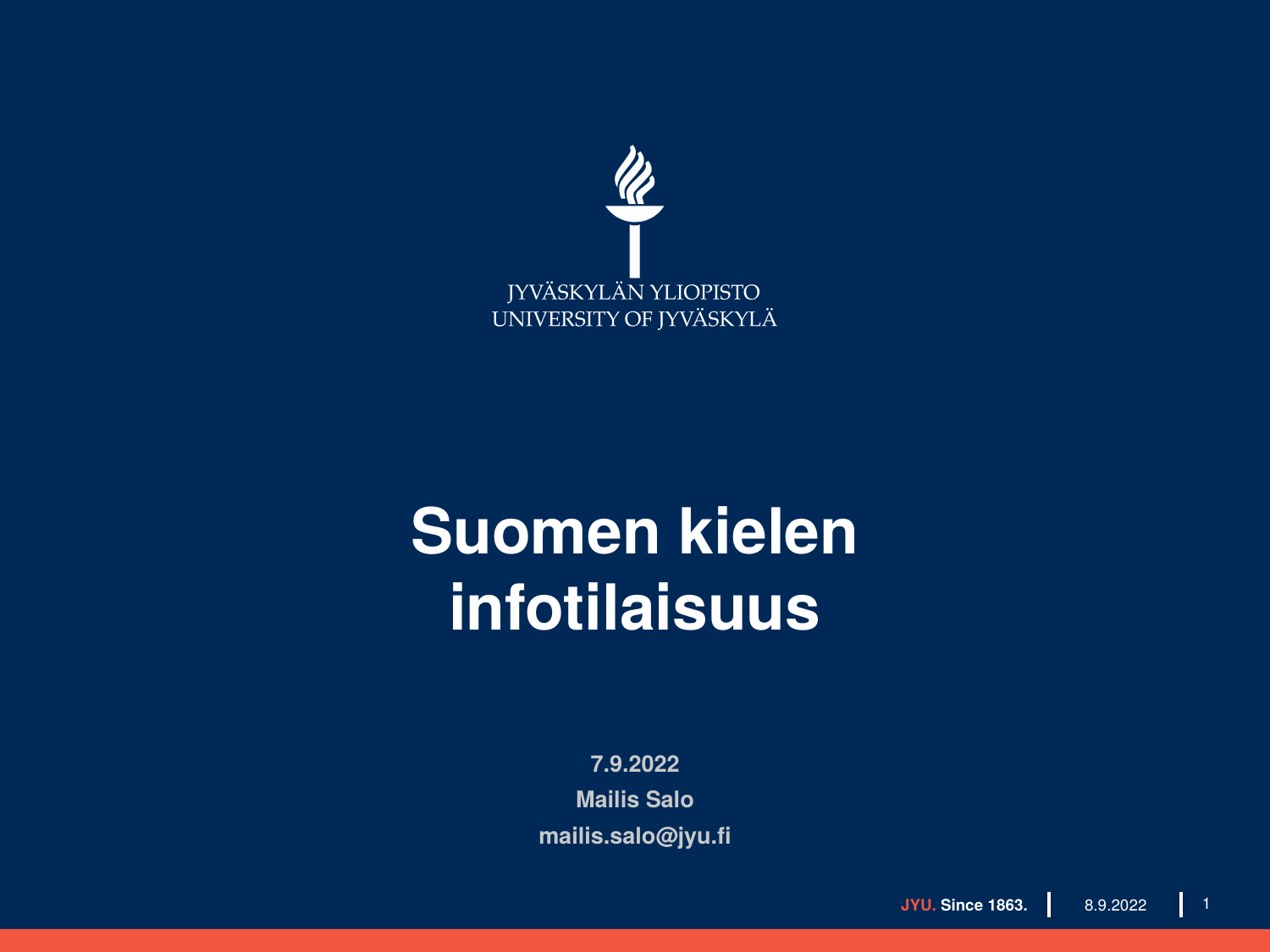

# Suomen kielen infotilaisuus
7.9.2022
Mailis Salo
mailis.salo@jyu.fi
8.9.2022
JYU. Since 1863.
1